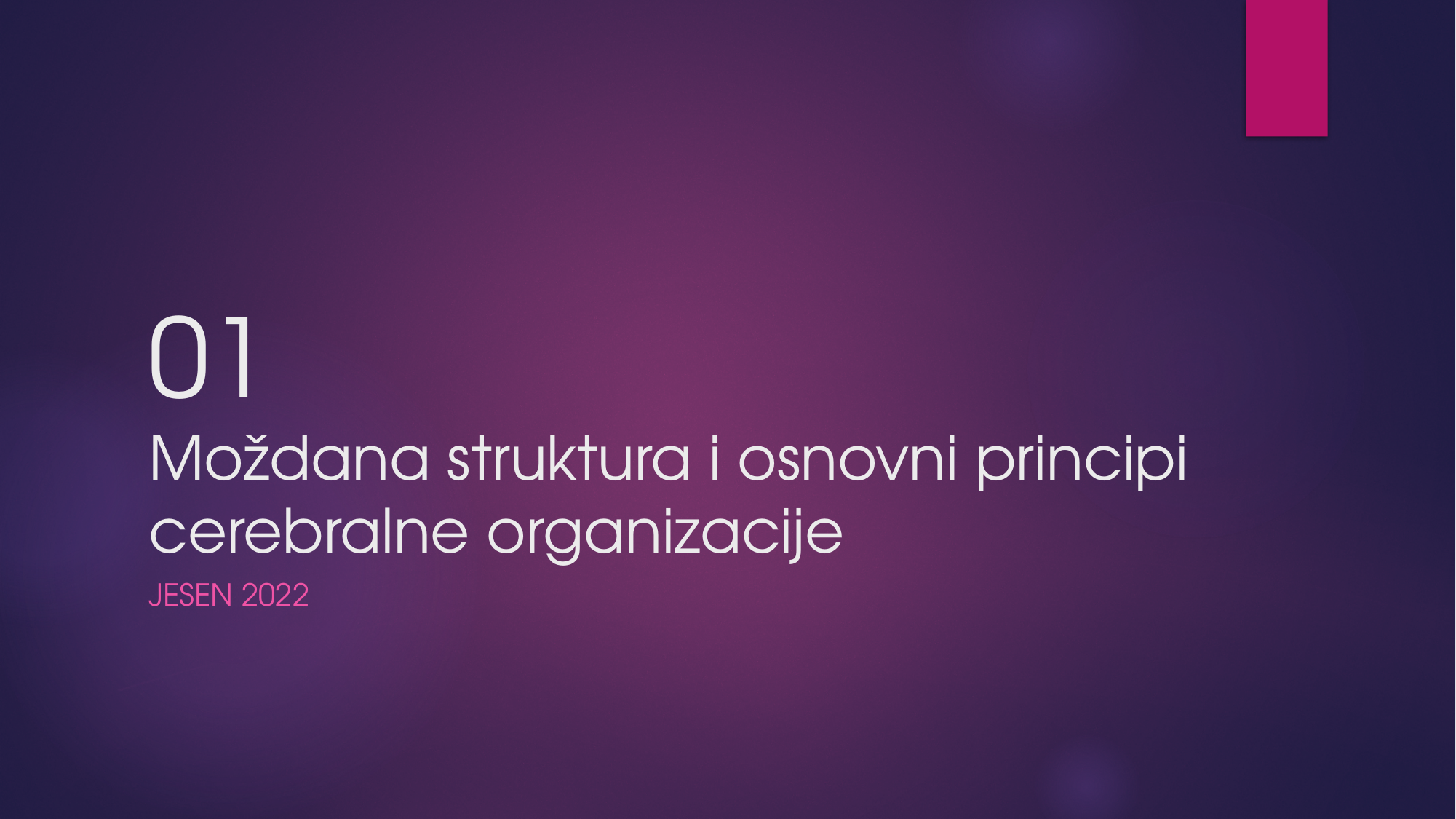

# 01 Moždana struktura i osnovni principi cerebralne organizacije
jesen 2022